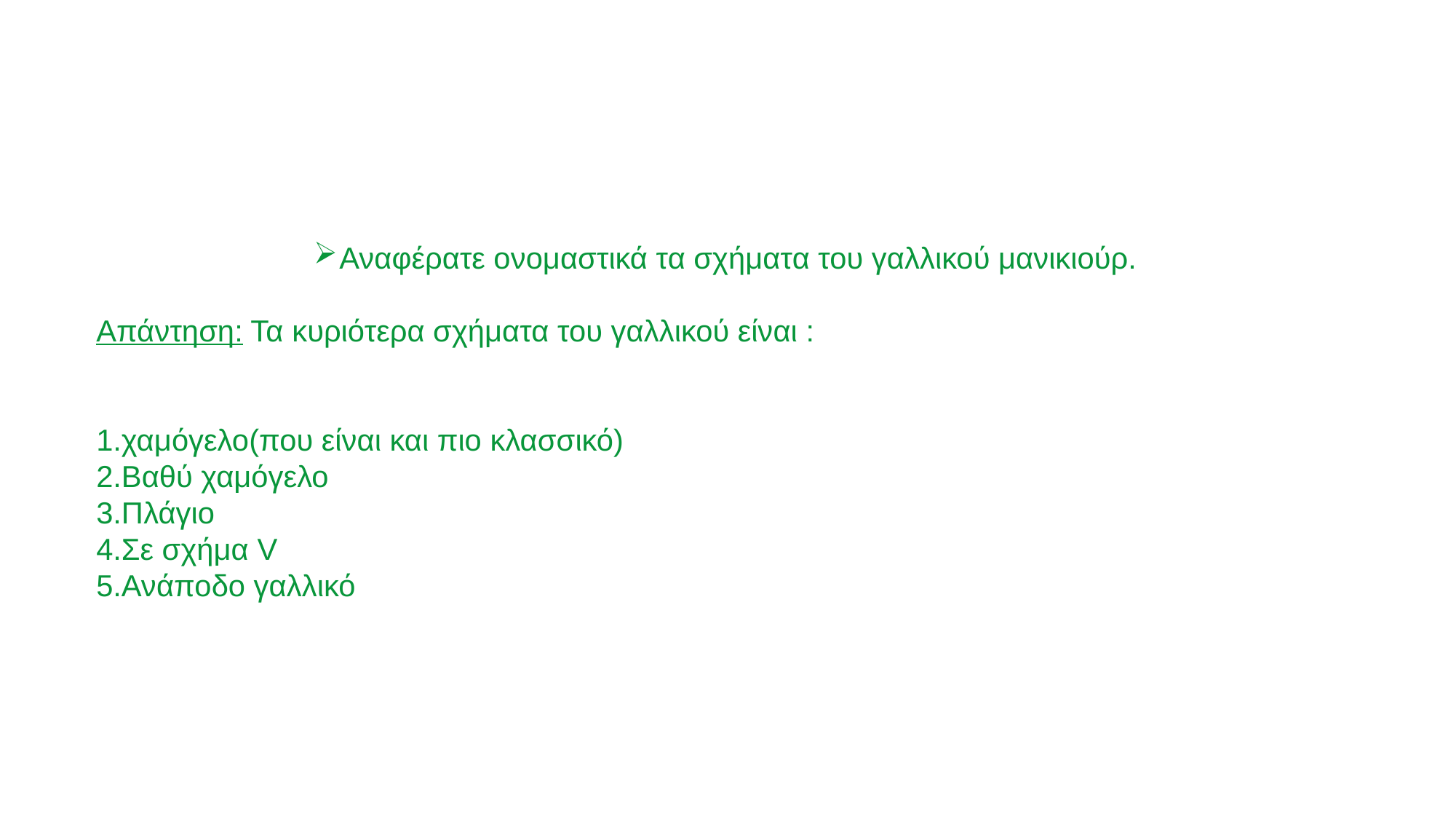

Αναφέρατε ονομαστικά τα σχήματα του γαλλικού μανικιούρ.

Απάντηση: Τα κυριότερα σχήματα του γαλλικού είναι :

1.χαμόγελο(που είναι και πιο κλασσικό)
2.Βαθύ χαμόγελο
3.Πλάγιο
4.Σε σχήμα V
5.Ανάποδο γαλλικό